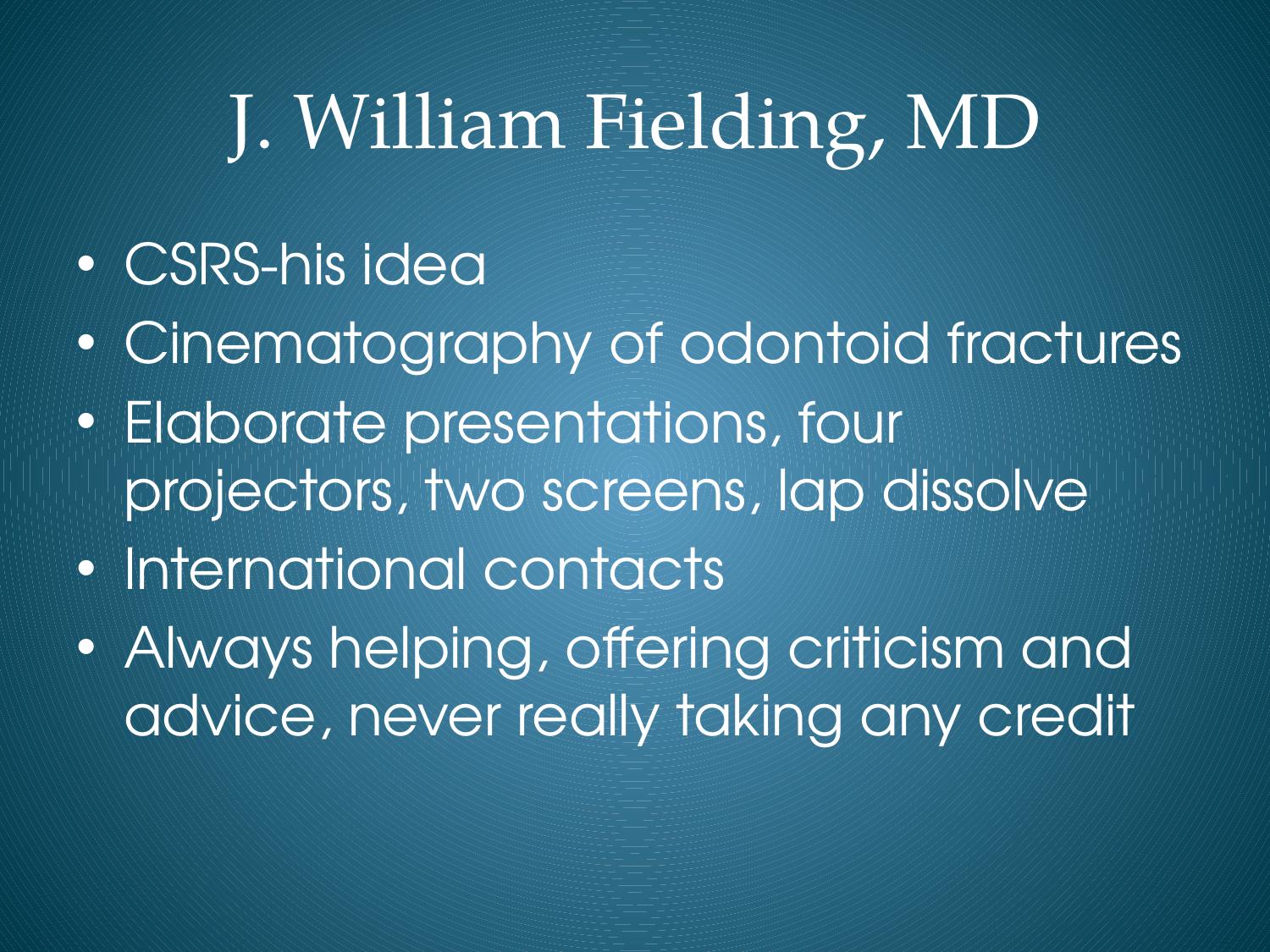

# J. William Fielding, MD
CSRS-his idea
Cinematography of odontoid fractures
Elaborate presentations, four projectors, two screens, lap dissolve
International contacts
Always helping, offering criticism and advice, never really taking any credit